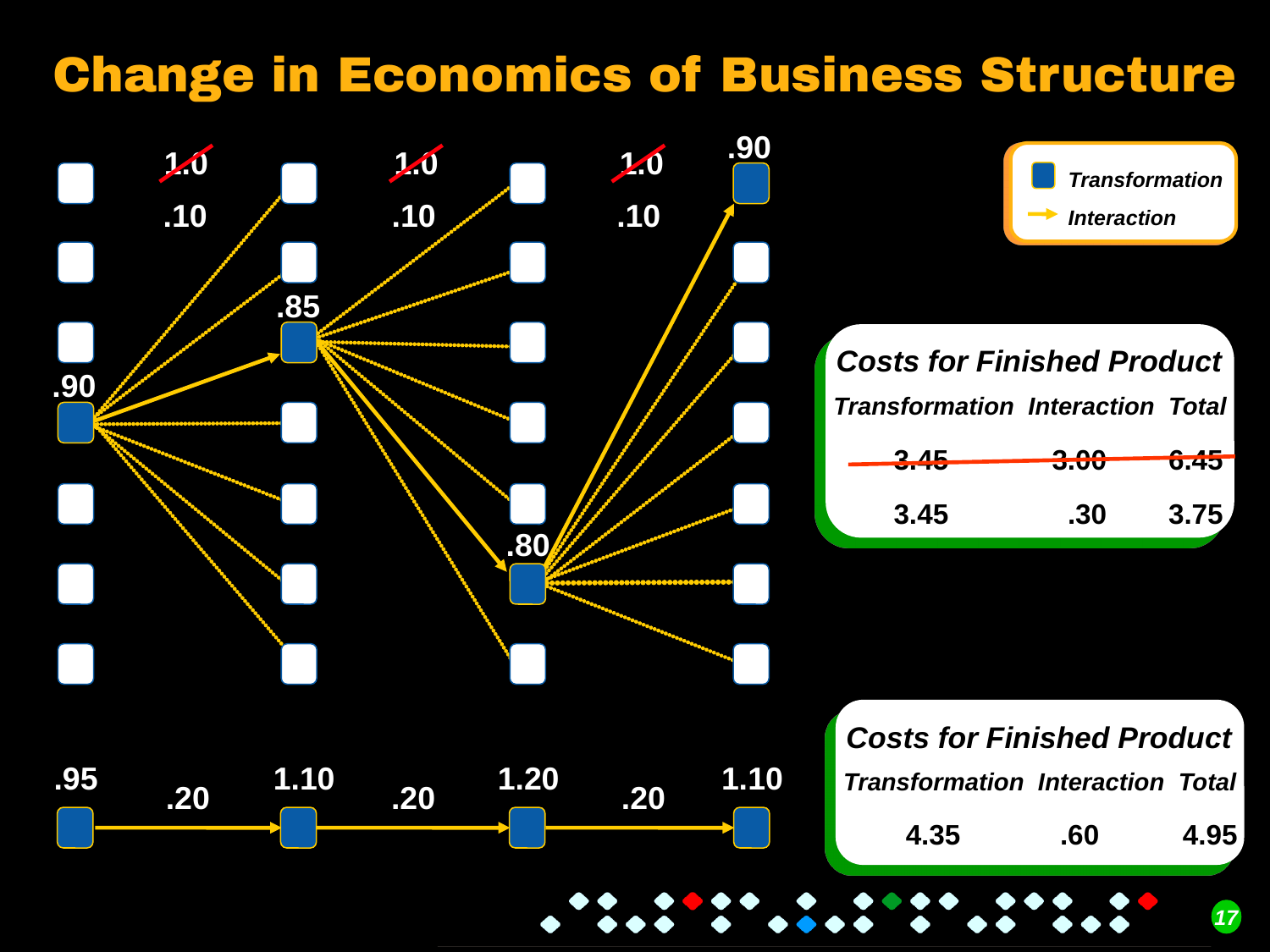

Change in Economics of Business Structure
.90
1.0

.10

.80

1.0

.10

.90

1.0

.10

.85

Transformation
Interaction

.95
.20

1.10
1.20
1.10
.20
.20

Costs for Finished Product
Transformation  Interaction  Total
3.45
3.00
6.45

3.45
.30
3.75

Costs for Finished Product
Transformation  Interaction  Total
4.35
.60
4.95